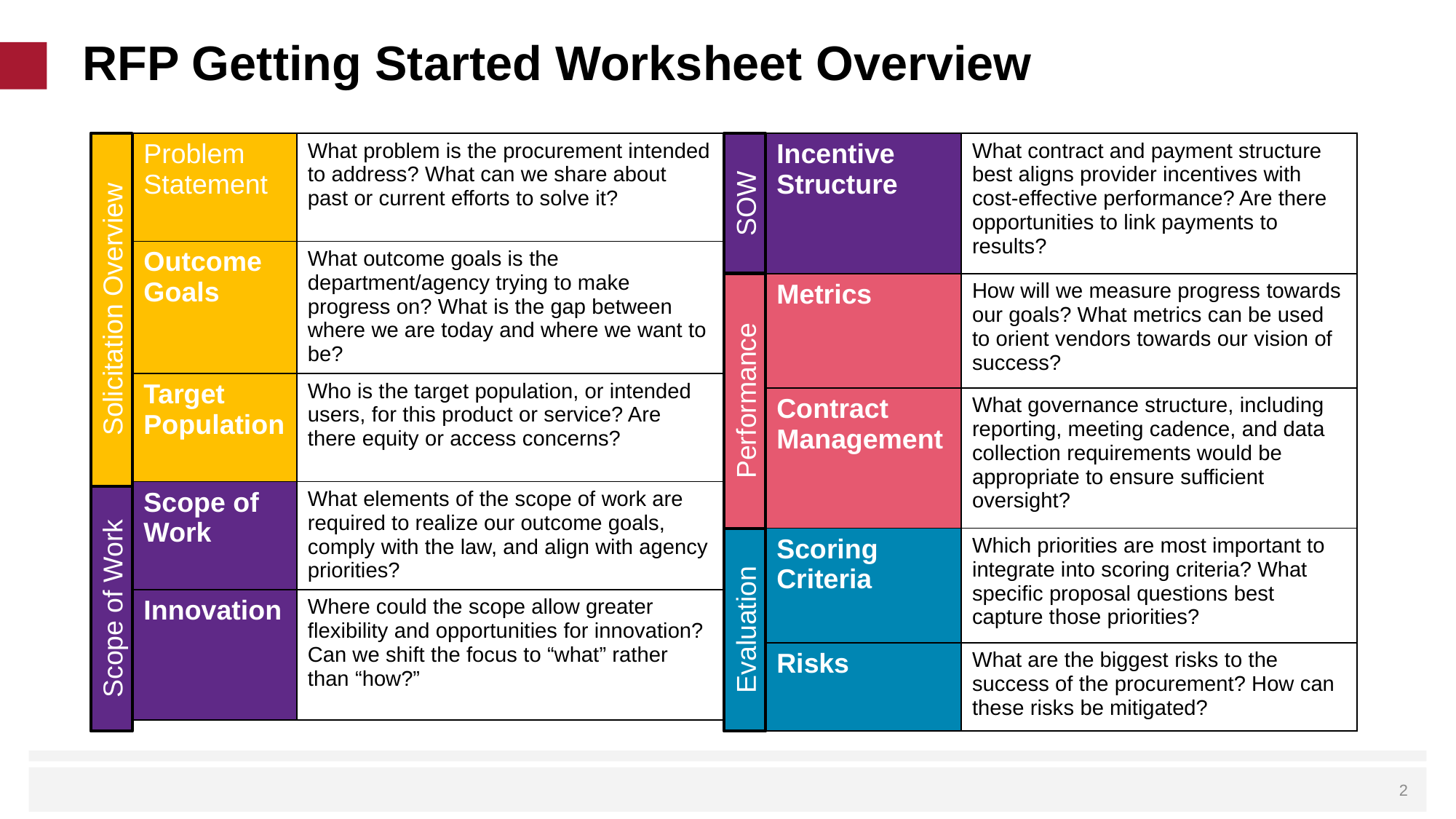

# RFP Getting Started Worksheet Overview
| Incentive Structure | What contract and payment structure best aligns provider incentives with cost-effective performance? Are there opportunities to link payments to results? |
| --- | --- |
| Metrics | How will we measure progress towards our goals? What metrics can be used to orient vendors towards our vision of success? |
| Contract Management | What governance structure, including reporting, meeting cadence, and data collection requirements would be appropriate to ensure sufficient oversight? |
| Scoring Criteria | Which priorities are most important to integrate into scoring criteria? What specific proposal questions best capture those priorities? |
| Risks | What are the biggest risks to the success of the procurement? How can these risks be mitigated? |
| Problem Statement | What problem is the procurement intended to address? What can we share about past or current efforts to solve it? |
| --- | --- |
| Outcome Goals | What outcome goals is the department/agency trying to make progress on? What is the gap between where we are today and where we want to be? |
| Target Population | Who is the target population, or intended users, for this product or service? Are there equity or access concerns? |
| Scope of Work | What elements of the scope of work are required to realize our outcome goals, comply with the law, and align with agency priorities? |
| Innovation | Where could the scope allow greater flexibility and opportunities for innovation? Can we shift the focus to “what” rather than “how?” |
SOW
Solicitation Overview
Performance
Scope of Work
Evaluation
   2